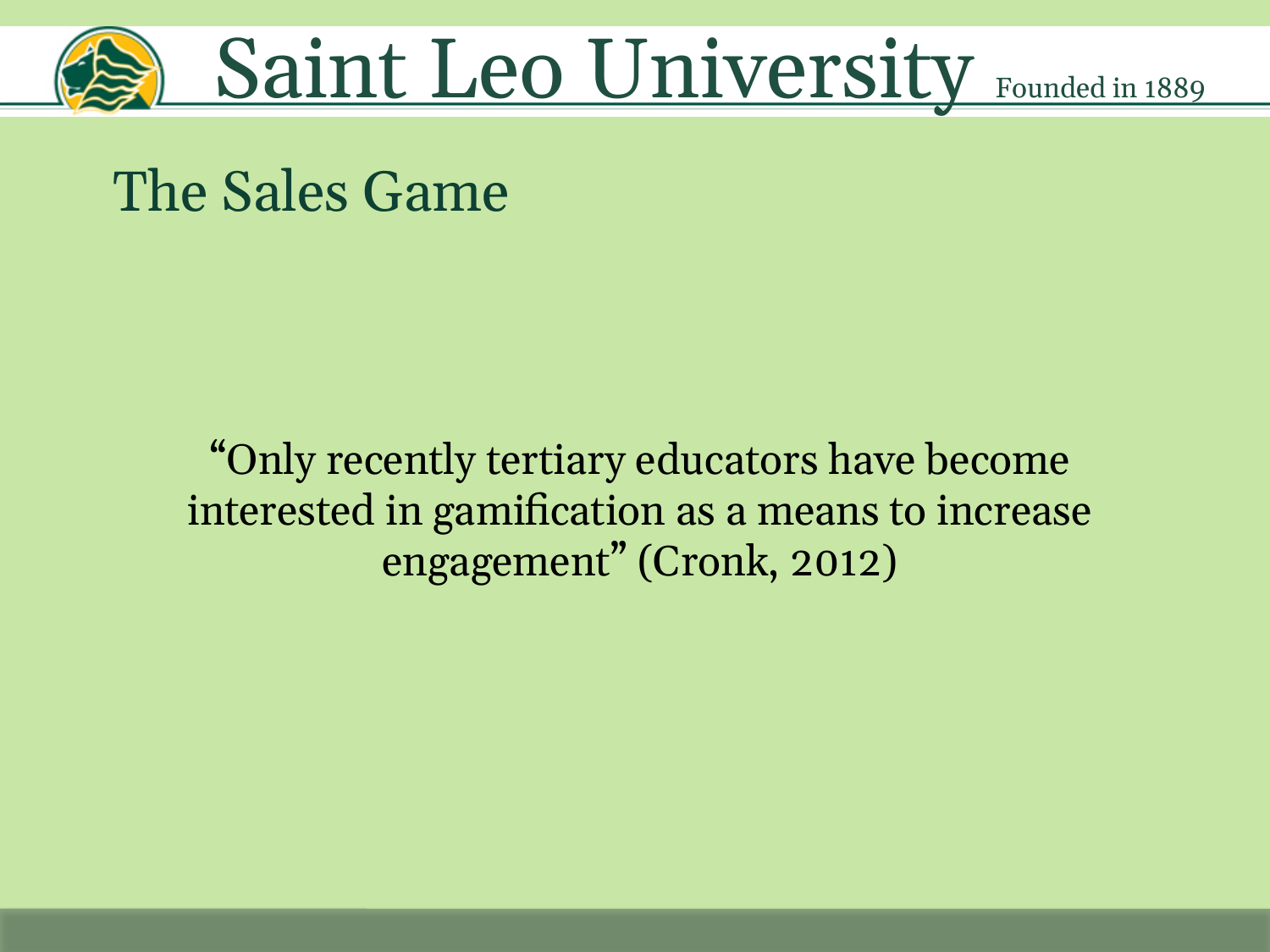

Saint Leo University Founded in 1889
# The Sales Game

“Only recently tertiary educators have become interested in gamification as a means to increase engagement” (Cronk, 2012)